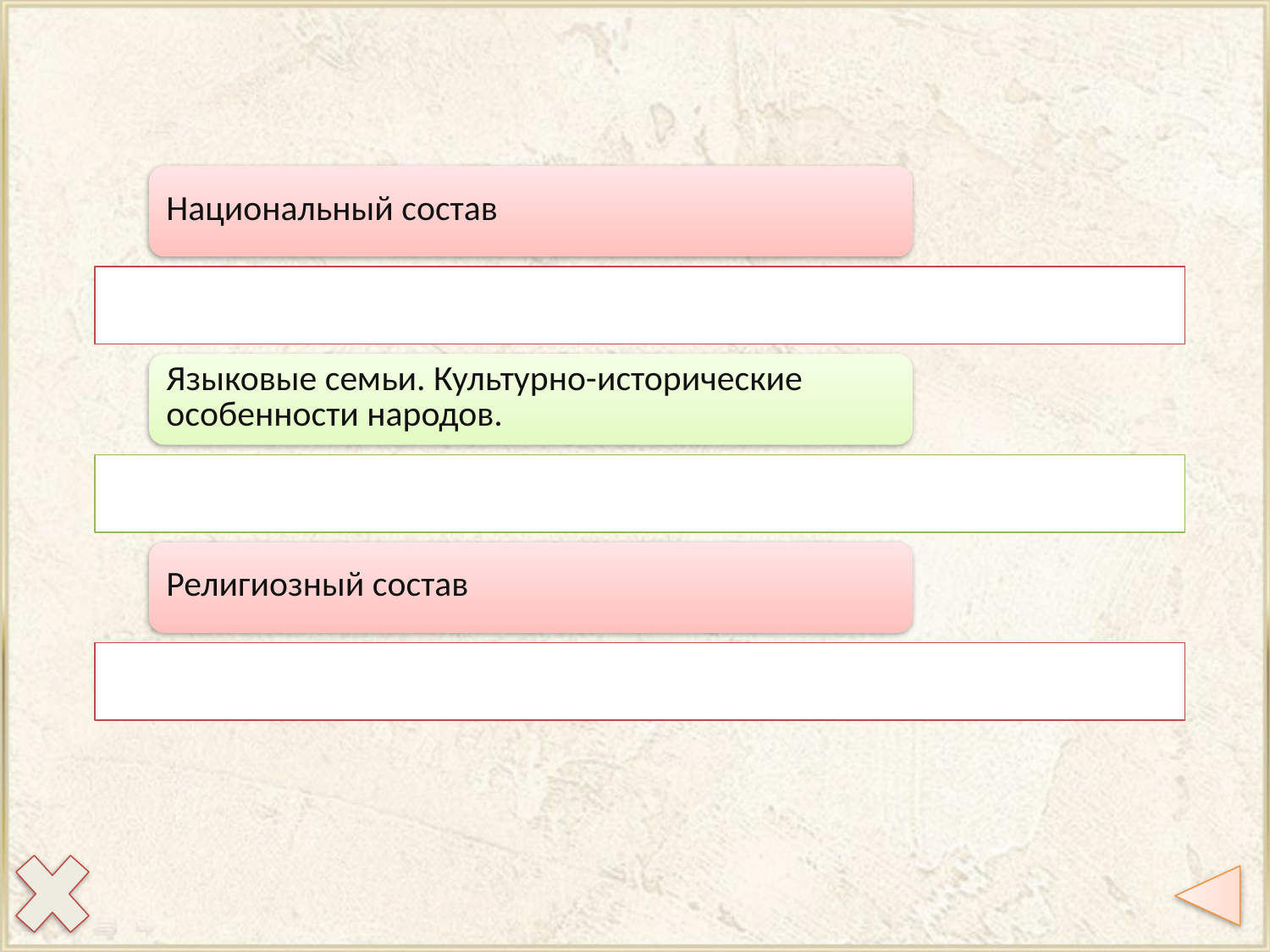

Национальный состав
Языковые семьи. Культурно-исторические особенности народов.
Религиозный состав